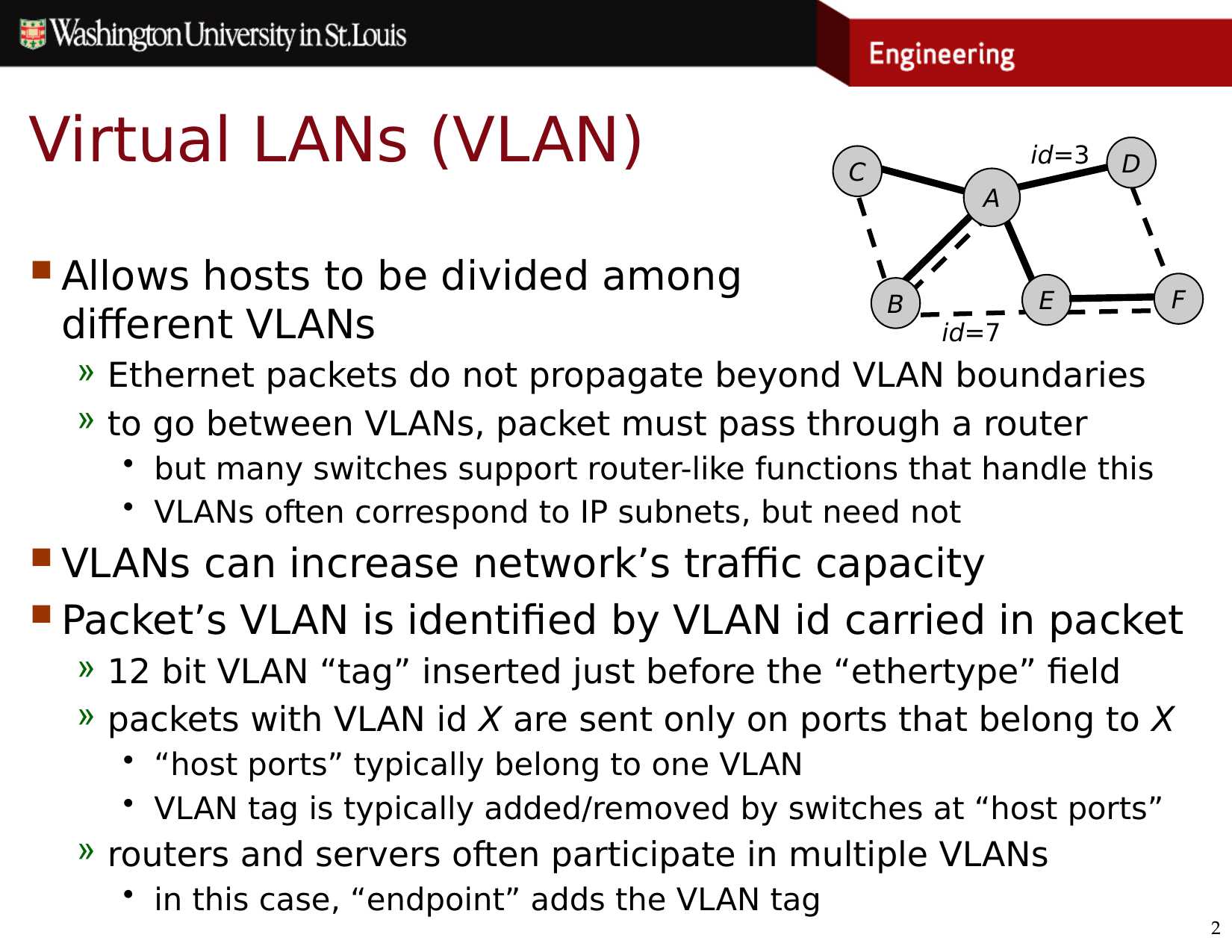

# Virtual LANs (VLAN)
id=3
D
C

A

F
E
B

id=7

Allows hosts to be divided among
different VLANs
Ethernet packets do not propagate beyond VLAN boundaries
to go between VLANs, packet must pass through a router
but many switches support router-like functions that handle this
VLANs often correspond to IP subnets, but need not
VLANs can increase network’s traffic capacity
Packet’s VLAN is identified by VLAN id carried in packet
12 bit VLAN “tag” inserted just before the “ethertype” field
packets with VLAN id X are sent only on ports that belong to X
“host ports” typically belong to one VLAN
VLAN tag is typically added/removed by switches at “host ports”
routers and servers often participate in multiple VLANs
in this case, “endpoint” adds the VLAN tag
2